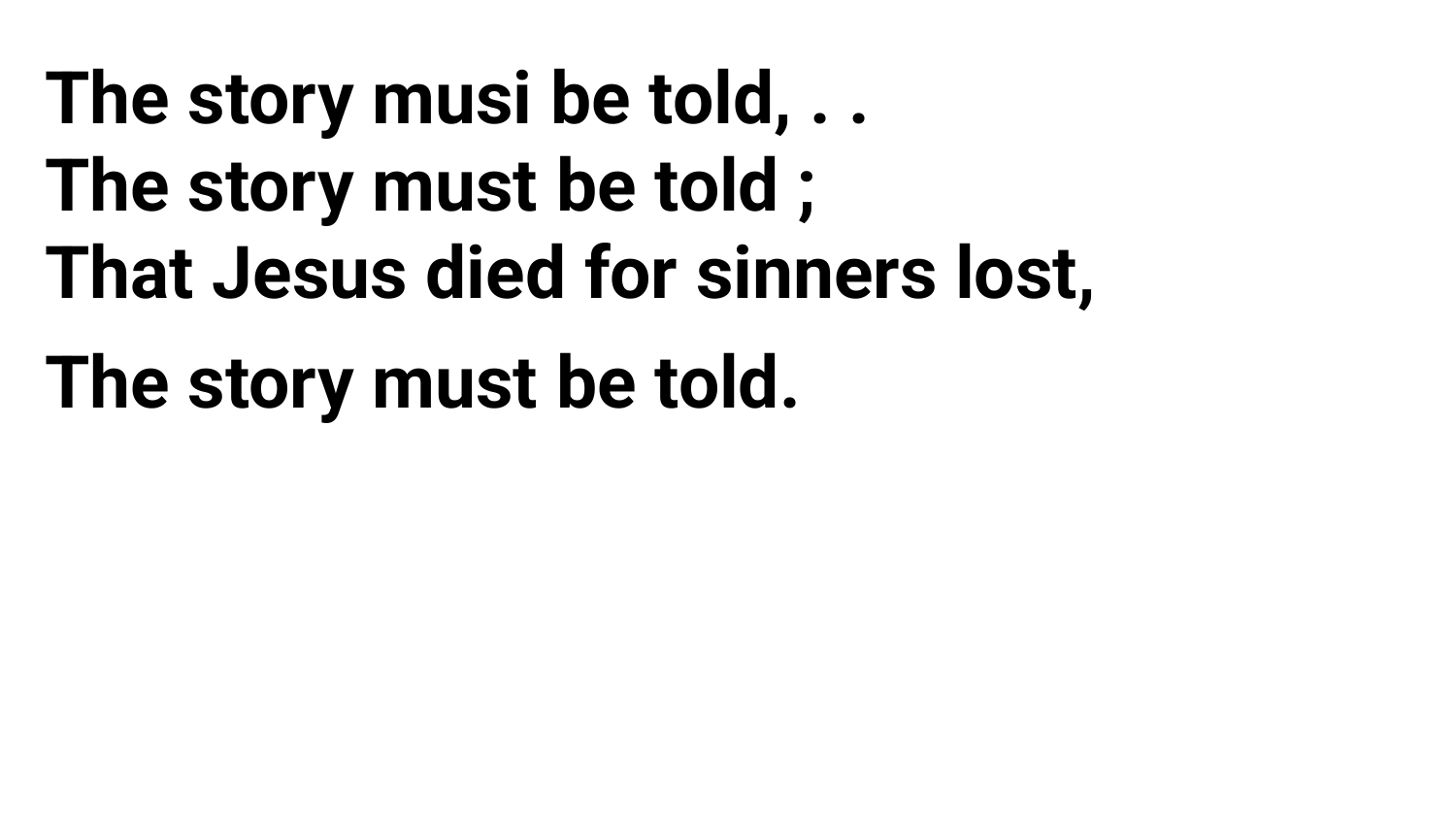

The story musi be told, . .
The story must be told ;
That Jesus died for sinners lost,
The story must be told.